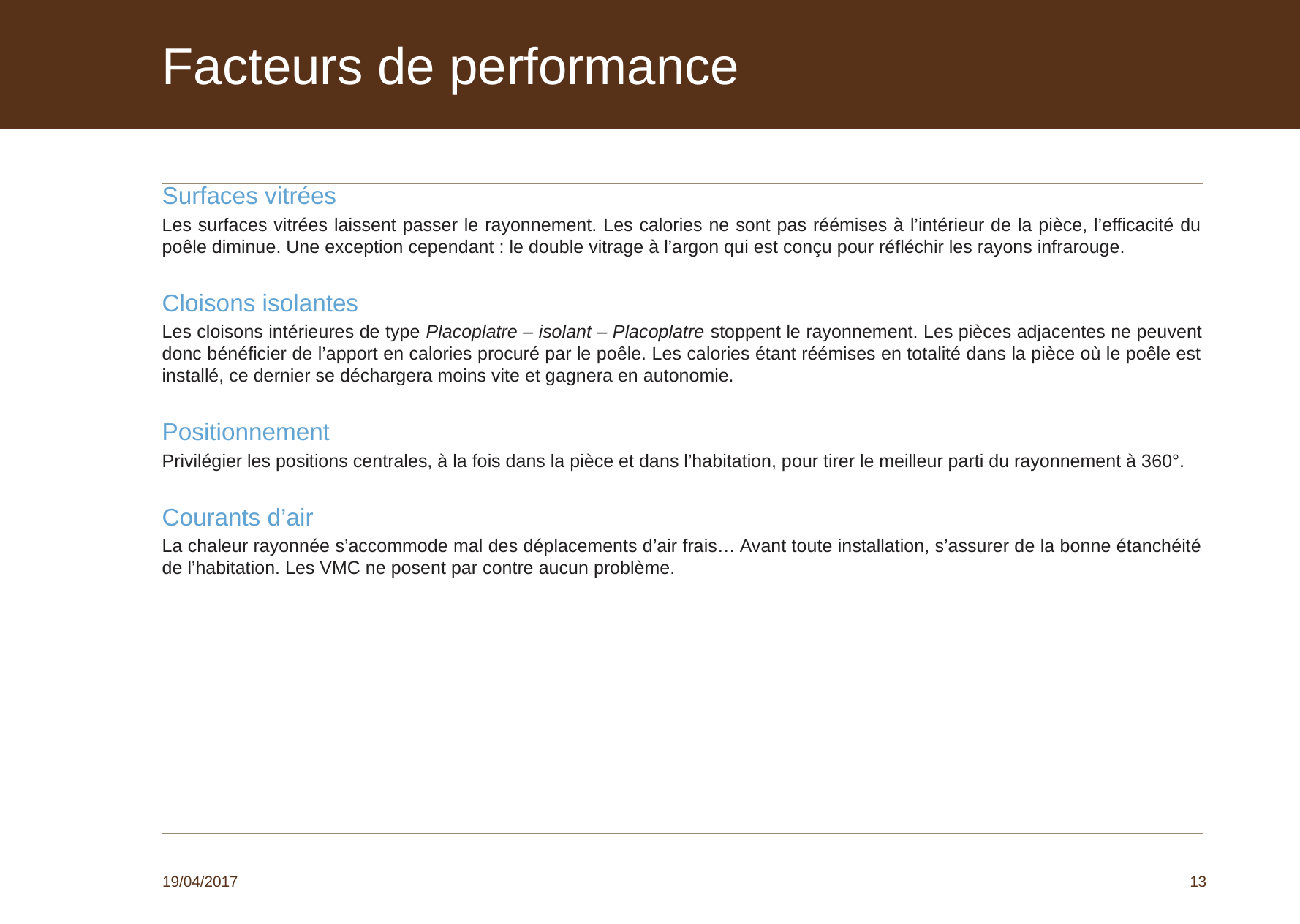

# Facteurs de performance
Surfaces vitrées
Les surfaces vitrées laissent passer le rayonnement. Les calories ne sont pas réémises à l’intérieur de la pièce, l’efficacité du poêle diminue. Une exception cependant : le double vitrage à l’argon qui est conçu pour réfléchir les rayons infrarouge.

Cloisons isolantes
Les cloisons intérieures de type Placoplatre – isolant – Placoplatre stoppent le rayonnement. Les pièces adjacentes ne peuvent donc bénéficier de l’apport en calories procuré par le poêle. Les calories étant réémises en totalité dans la pièce où le poêle est installé, ce dernier se déchargera moins vite et gagnera en autonomie.

Positionnement
Privilégier les positions centrales, à la fois dans la pièce et dans l’habitation, pour tirer le meilleur parti du rayonnement à 360°.

Courants d’air
La chaleur rayonnée s’accommode mal des déplacements d’air frais… Avant toute installation, s’assurer de la bonne étanchéité de l’habitation. Les VMC ne posent par contre aucun problème.

19/04/2017
13